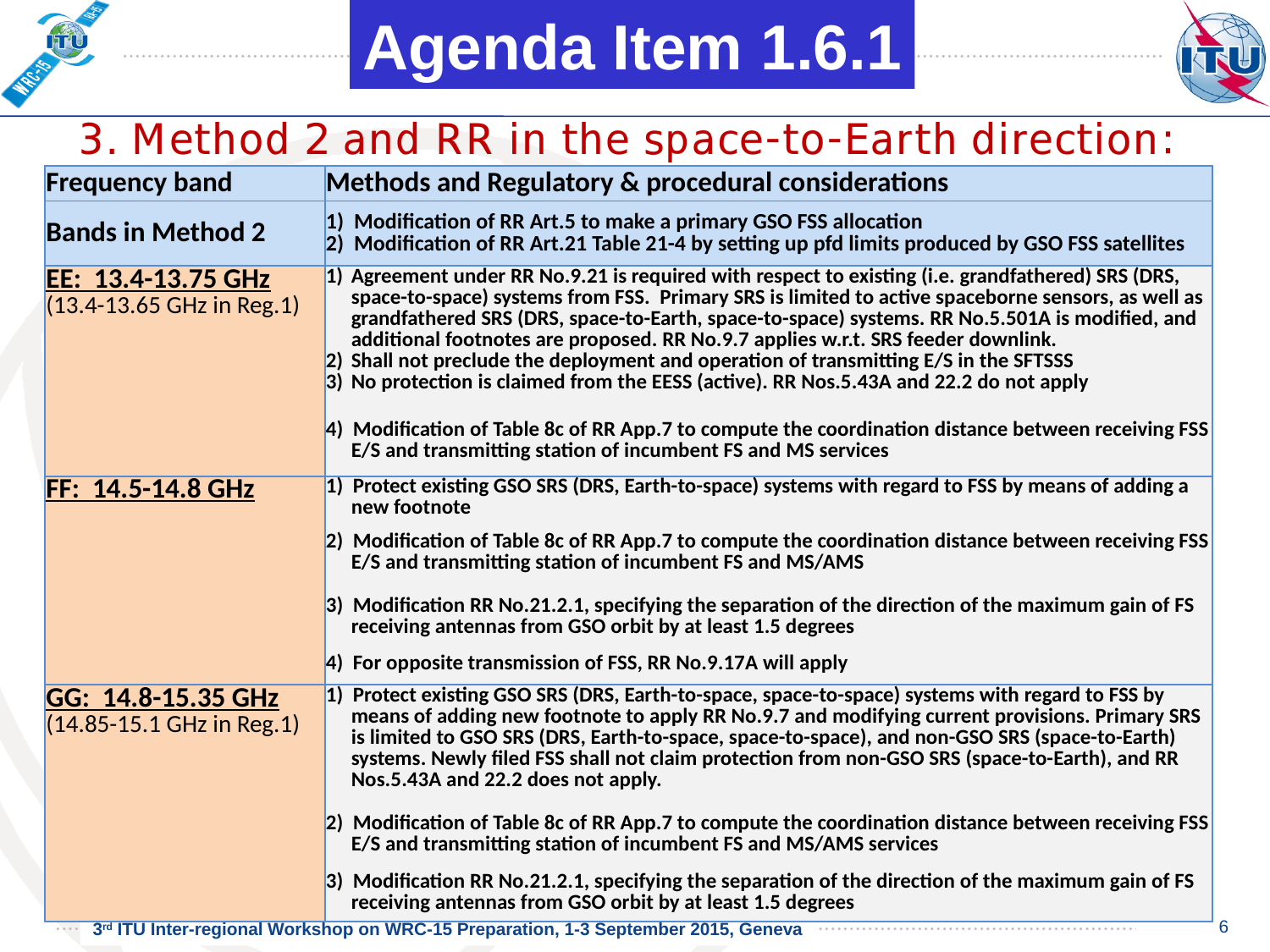

Agenda Item 1.6.1
3. Method 2 and RR in the space-to-Earth direction:

| Frequency band | Methods and Regulatory & procedural considerations |
| --- | --- |
| Bands in Method 2 | 1) Modification of RR Art.5 to make a primary GSO FSS allocation 2) Modification of RR Art.21 Table 21-4 by setting up pfd limits produced by GSO FSS satellites |
| EE: 13.4-13.75 GHz (13.4-13.65 GHz in Reg.1) | Agreement under RR No.9.21 is required with respect to existing (i.e. grandfathered) SRS (DRS, space-to-space) systems from FSS. Primary SRS is limited to active spaceborne sensors, as well as grandfathered SRS (DRS, space-to-Earth, space-to-space) systems. RR No.5.501A is modified, and additional footnotes are proposed. RR No.9.7 applies w.r.t. SRS feeder downlink. Shall not preclude the deployment and operation of transmitting E/S in the SFTSSS No protection is claimed from the EESS (active). RR Nos.5.43A and 22.2 do not apply |
|  | 4) Modification of Table 8c of RR App.7 to compute the coordination distance between receiving FSS E/S and transmitting station of incumbent FS and MS services |
| FF: 14.5-14.8 GHz | 1) Protect existing GSO SRS (DRS, Earth-to-space) systems with regard to FSS by means of adding a new footnote |
|  | 2) Modification of Table 8c of RR App.7 to compute the coordination distance between receiving FSS E/S and transmitting station of incumbent FS and MS/AMS |
|  | 3) Modification RR No.21.2.1, specifying the separation of the direction of the maximum gain of FS receiving antennas from GSO orbit by at least 1.5 degrees |
|  | 4) For opposite transmission of FSS, RR No.9.17A will apply |
| GG: 14.8-15.35 GHz (14.85-15.1 GHz in Reg.1) | 1) Protect existing GSO SRS (DRS, Earth-to-space, space-to-space) systems with regard to FSS by means of adding new footnote to apply RR No.9.7 and modifying current provisions. Primary SRS is limited to GSO SRS (DRS, Earth-to-space, space-to-space), and non-GSO SRS (space-to-Earth) systems. Newly filed FSS shall not claim protection from non-GSO SRS (space-to-Earth), and RR Nos.5.43A and 22.2 does not apply. |
|  | 2) Modification of Table 8c of RR App.7 to compute the coordination distance between receiving FSS E/S and transmitting station of incumbent FS and MS/AMS services |
|  | 3) Modification RR No.21.2.1, specifying the separation of the direction of the maximum gain of FS receiving antennas from GSO orbit by at least 1.5 degrees |
6
6